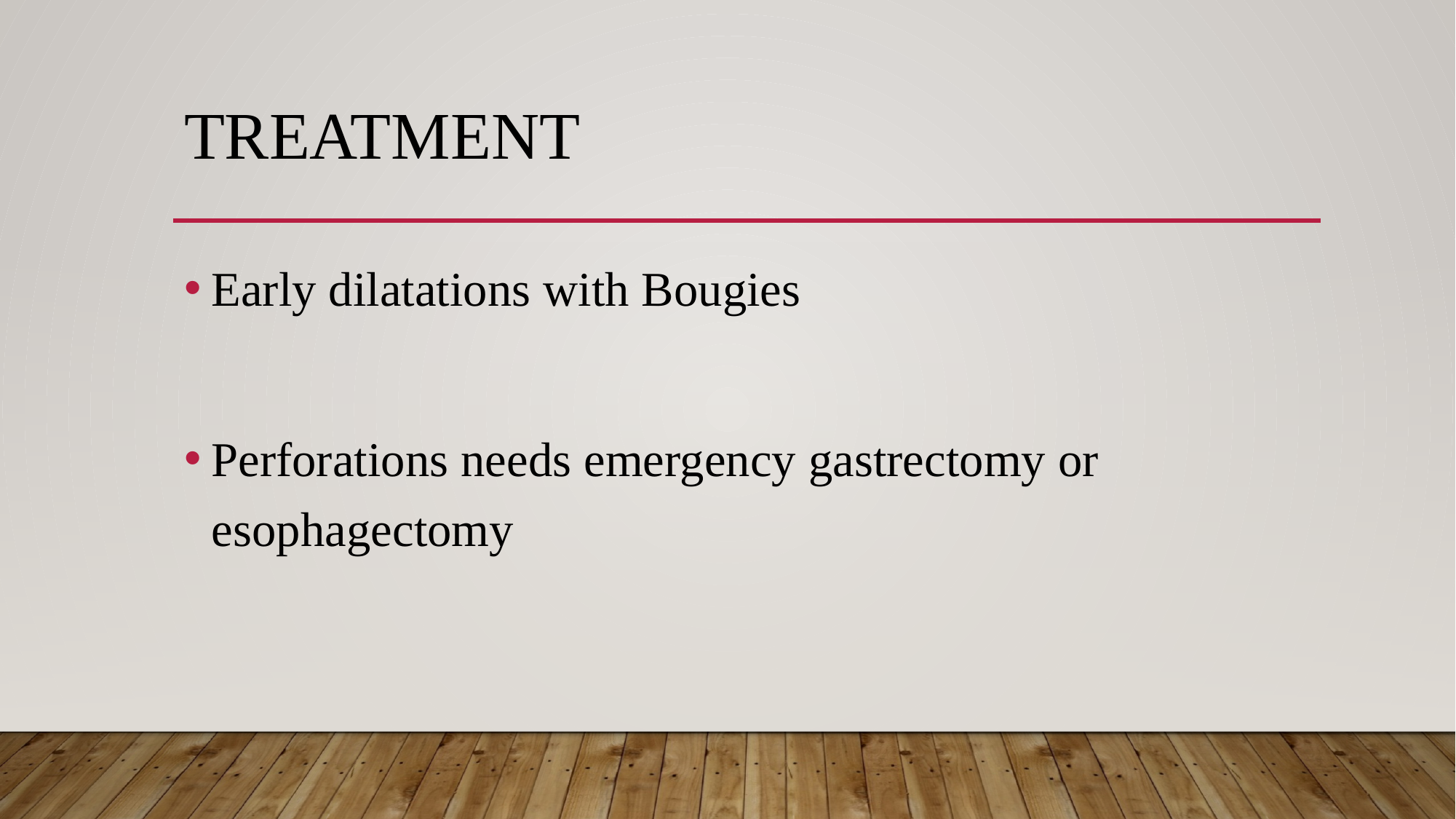

# Treatment
Early dilatations with Bougies

Perforations needs emergency gastrectomy or esophagectomy